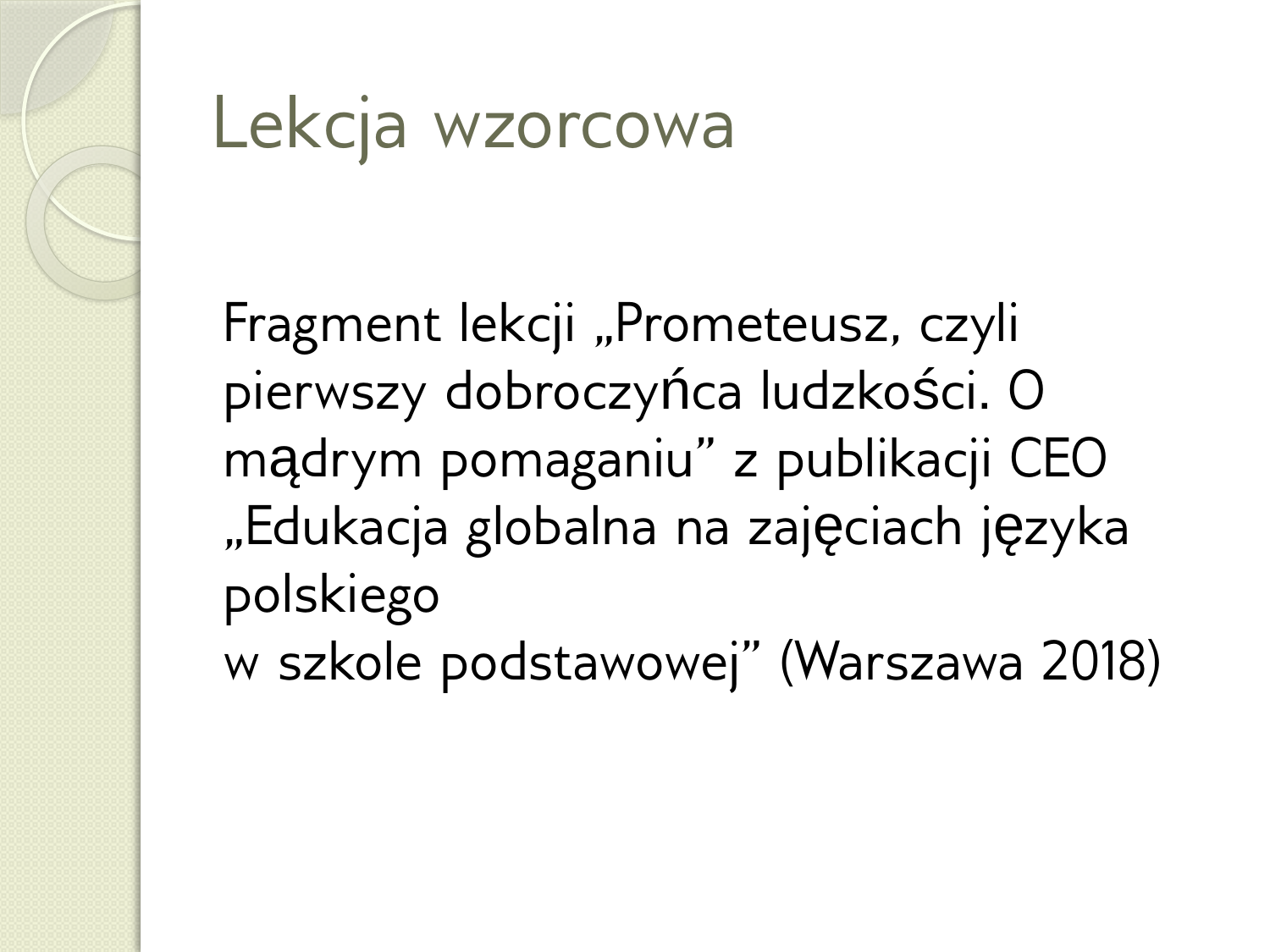

# Lekcja wzorcowa

Fragment lekcji „Prometeusz, czyli pierwszy dobroczyńca ludzkości. O mądrym pomaganiu” z publikacji CEO „Edukacja globalna na zajęciach języka polskiego
w szkole podstawowej” (Warszawa 2018)